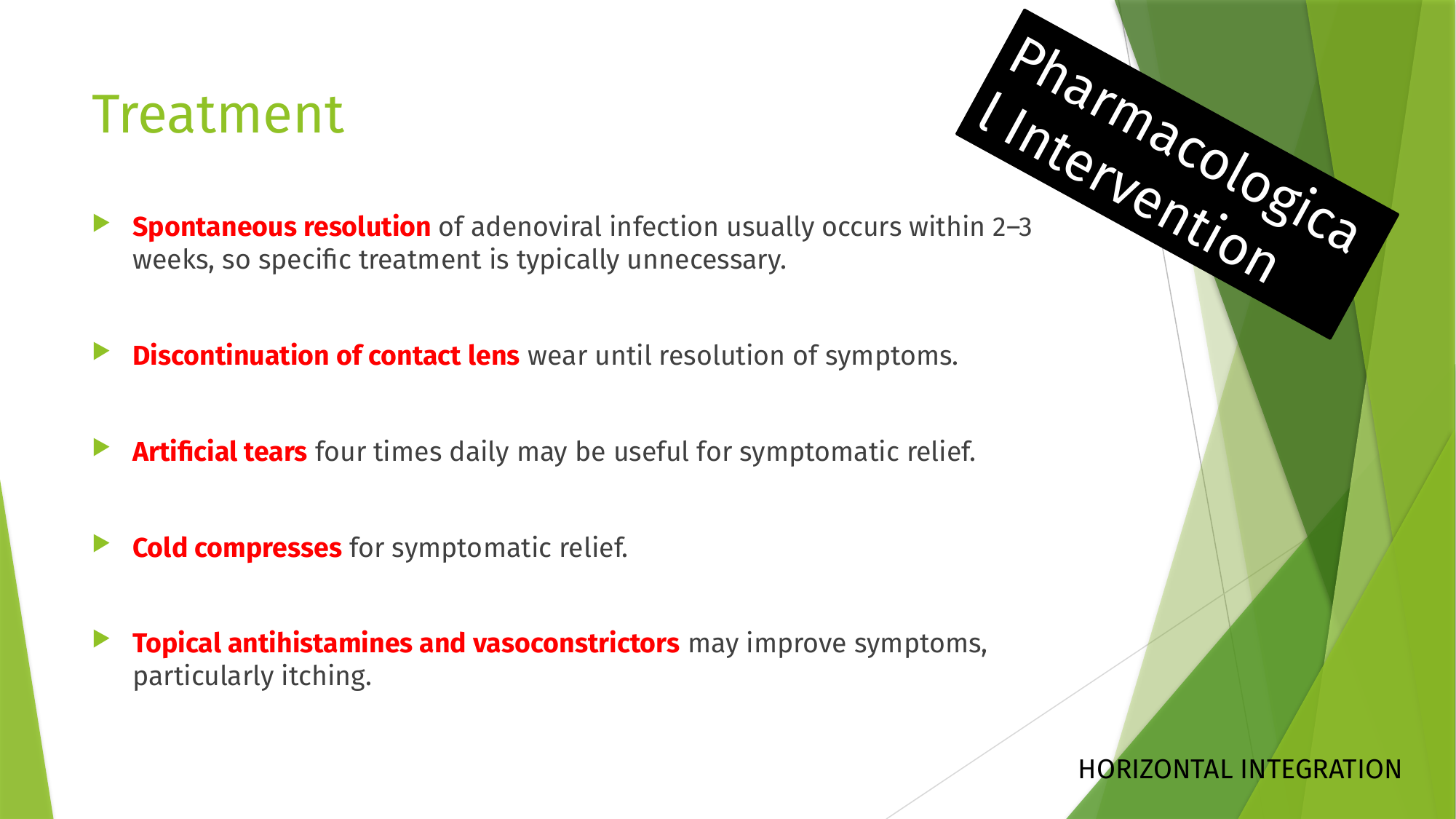

# Treatment
Pharmacological Intervention
Spontaneous resolution of adenoviral infection usually occurs within 2–3 weeks, so specific treatment is typically unnecessary.

Discontinuation of contact lens wear until resolution of symptoms.

Artificial tears four times daily may be useful for symptomatic relief.

Cold compresses for symptomatic relief.

Topical antihistamines and vasoconstrictors may improve symptoms, particularly itching.

HORIZONTAL INTEGRATION